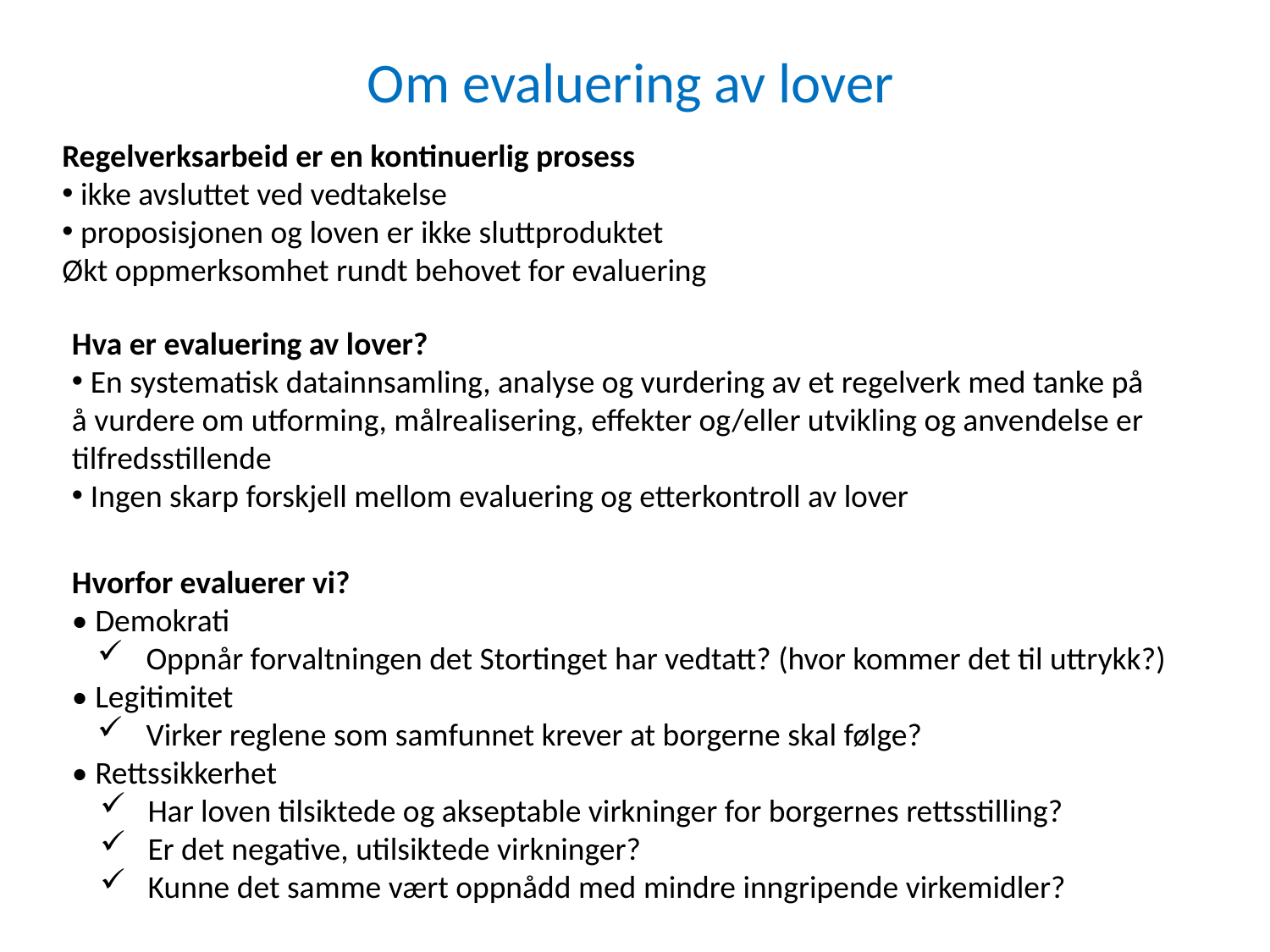

# Om evaluering av lover
Regelverksarbeid er en kontinuerlig prosess
 ikke avsluttet ved vedtakelse
 proposisjonen og loven er ikke sluttproduktet
Økt oppmerksomhet rundt behovet for evaluering
Hva er evaluering av lover?
 En systematisk datainnsamling, analyse og vurdering av et regelverk med tanke på å vurdere om utforming, målrealisering, effekter og/eller utvikling og anvendelse er tilfredsstillende
 Ingen skarp forskjell mellom evaluering og etterkontroll av lover
Hvorfor evaluerer vi?
• Demokrati
Oppnår forvaltningen det Stortinget har vedtatt? (hvor kommer det til uttrykk?)
• Legitimitet
Virker reglene som samfunnet krever at borgerne skal følge?
• Rettssikkerhet
   Har loven tilsiktede og akseptable virkninger for borgernes rettsstilling?
   Er det negative, utilsiktede virkninger?
   Kunne det samme vært oppnådd med mindre inngripende virkemidler?